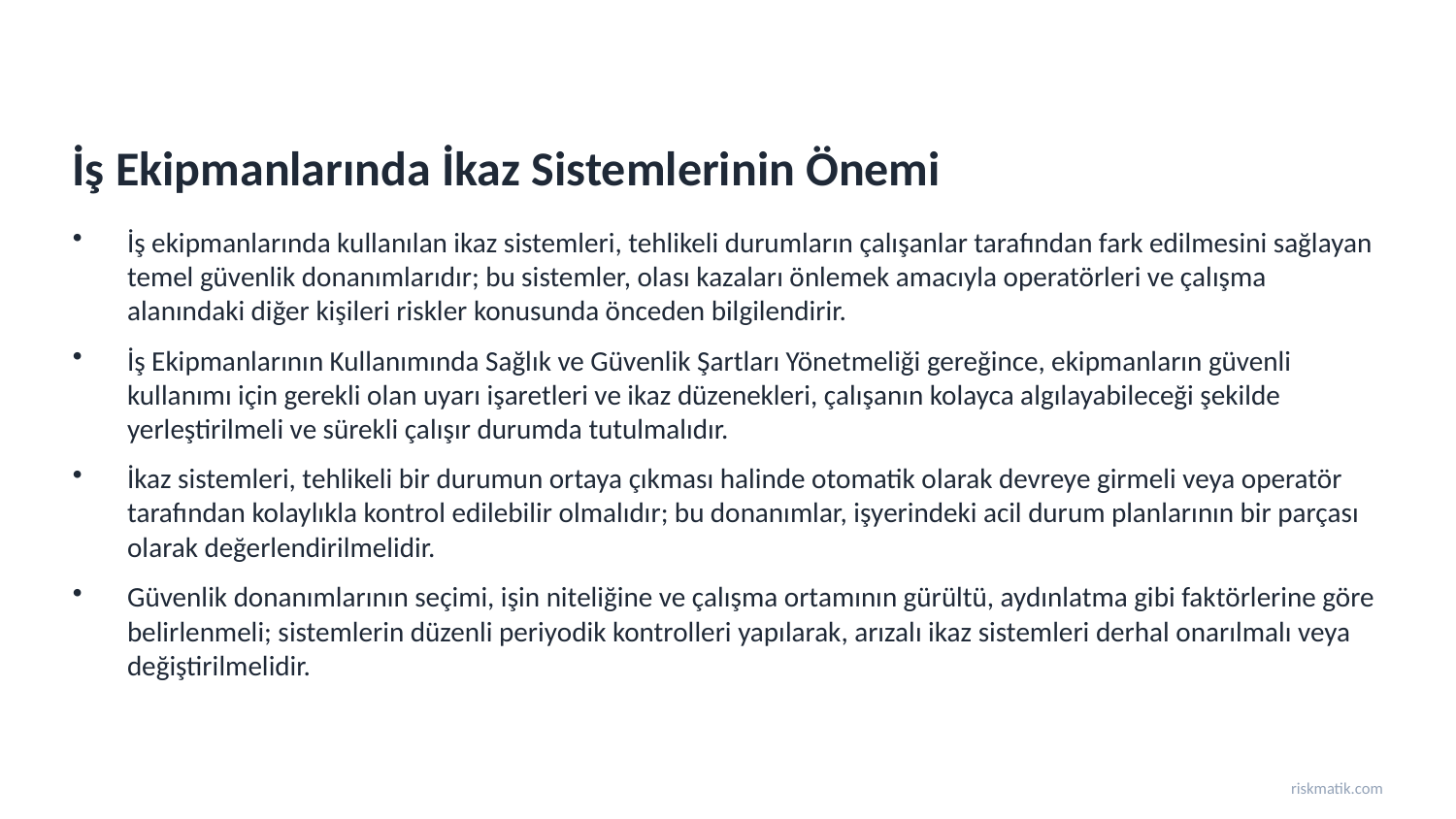

İş Ekipmanlarında İkaz Sistemlerinin Önemi
İş ekipmanlarında kullanılan ikaz sistemleri, tehlikeli durumların çalışanlar tarafından fark edilmesini sağlayan temel güvenlik donanımlarıdır; bu sistemler, olası kazaları önlemek amacıyla operatörleri ve çalışma alanındaki diğer kişileri riskler konusunda önceden bilgilendirir.
İş Ekipmanlarının Kullanımında Sağlık ve Güvenlik Şartları Yönetmeliği gereğince, ekipmanların güvenli kullanımı için gerekli olan uyarı işaretleri ve ikaz düzenekleri, çalışanın kolayca algılayabileceği şekilde yerleştirilmeli ve sürekli çalışır durumda tutulmalıdır.
İkaz sistemleri, tehlikeli bir durumun ortaya çıkması halinde otomatik olarak devreye girmeli veya operatör tarafından kolaylıkla kontrol edilebilir olmalıdır; bu donanımlar, işyerindeki acil durum planlarının bir parçası olarak değerlendirilmelidir.
Güvenlik donanımlarının seçimi, işin niteliğine ve çalışma ortamının gürültü, aydınlatma gibi faktörlerine göre belirlenmeli; sistemlerin düzenli periyodik kontrolleri yapılarak, arızalı ikaz sistemleri derhal onarılmalı veya değiştirilmelidir.
riskmatik.com